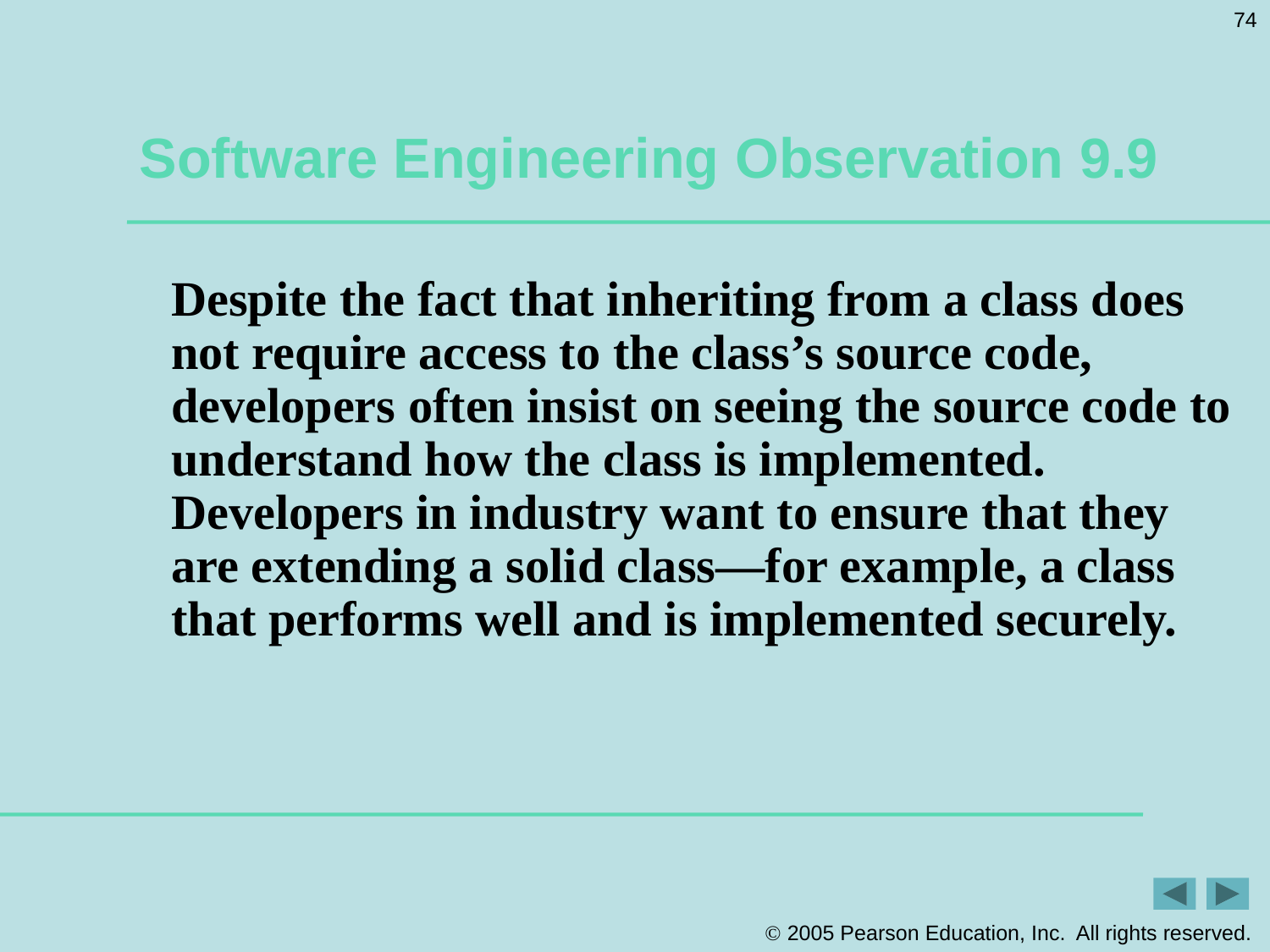

74
# Software Engineering Observation 9.9
Despite the fact that inheriting from a class does not require access to the class’s source code, developers often insist on seeing the source code to understand how the class is implemented. Developers in industry want to ensure that they are extending a solid class—for example, a class that performs well and is implemented securely.